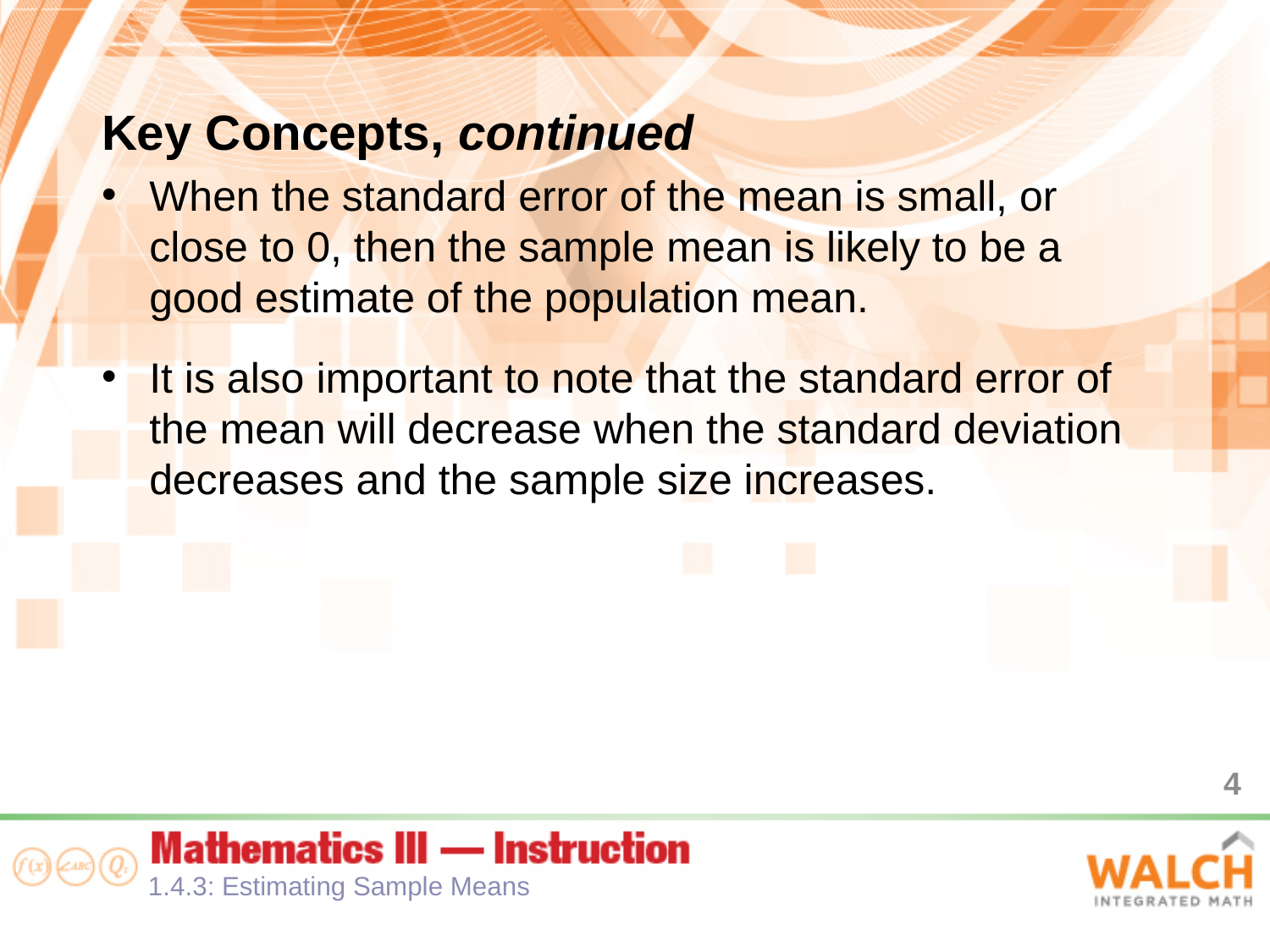

Key Concepts, continued
When the standard error of the mean is small, or close to 0, then the sample mean is likely to be a good estimate of the population mean.
It is also important to note that the standard error of the mean will decrease when the standard deviation decreases and the sample size increases.
4
1.4.3: Estimating Sample Means